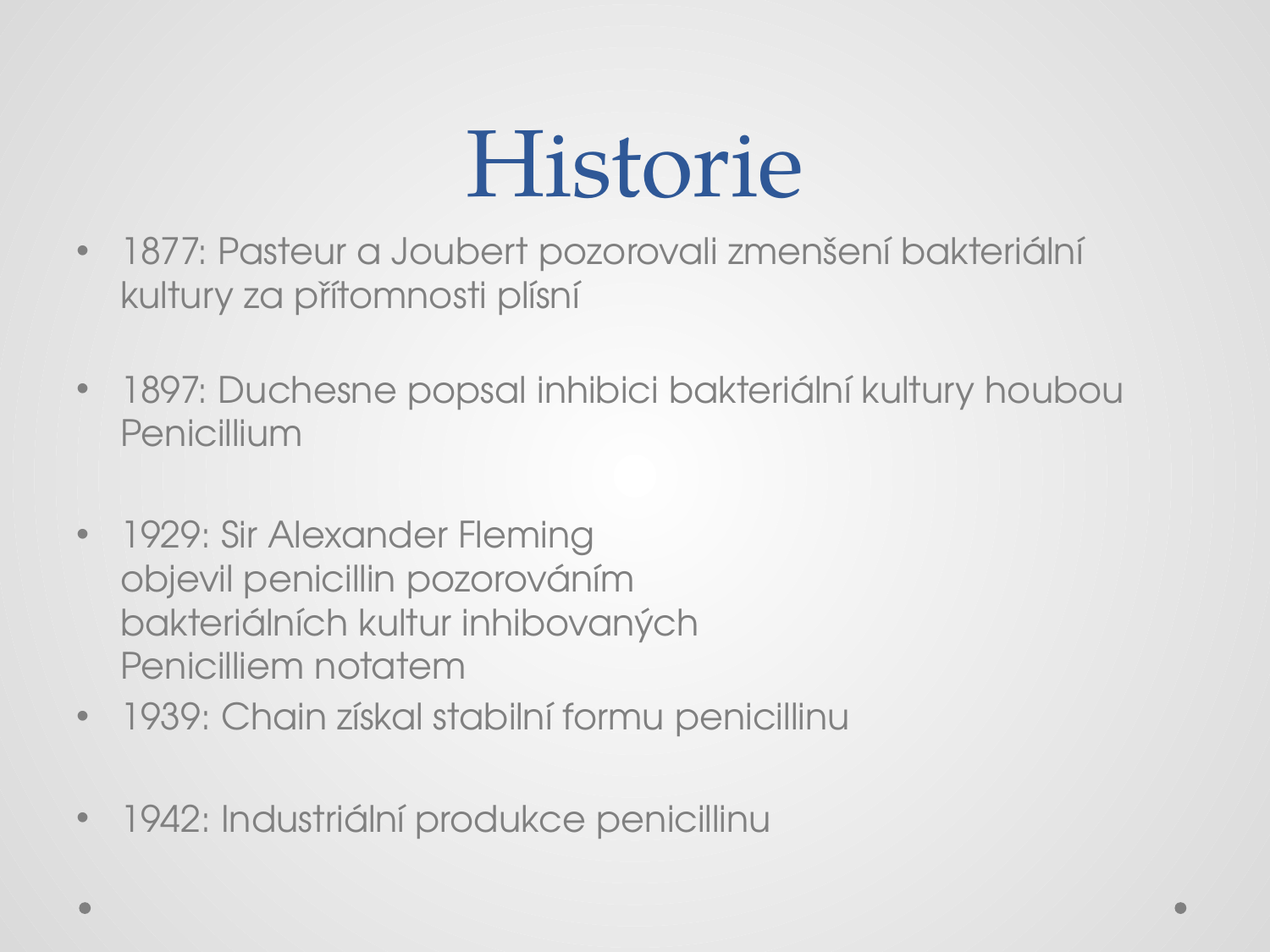

# Historie
1877: Pasteur a Joubert pozorovali zmenšení bakteriální kultury za přítomnosti plísní
1897: Duchesne popsal inhibici bakteriální kultury houbou Penicillium

1929: Sir Alexander Fleming
objevil penicillin pozorováním
bakteriálních kultur inhibovaných
Penicilliem notatem
1939: Chain získal stabilní formu penicillinu

1942: Industriální produkce penicillinu